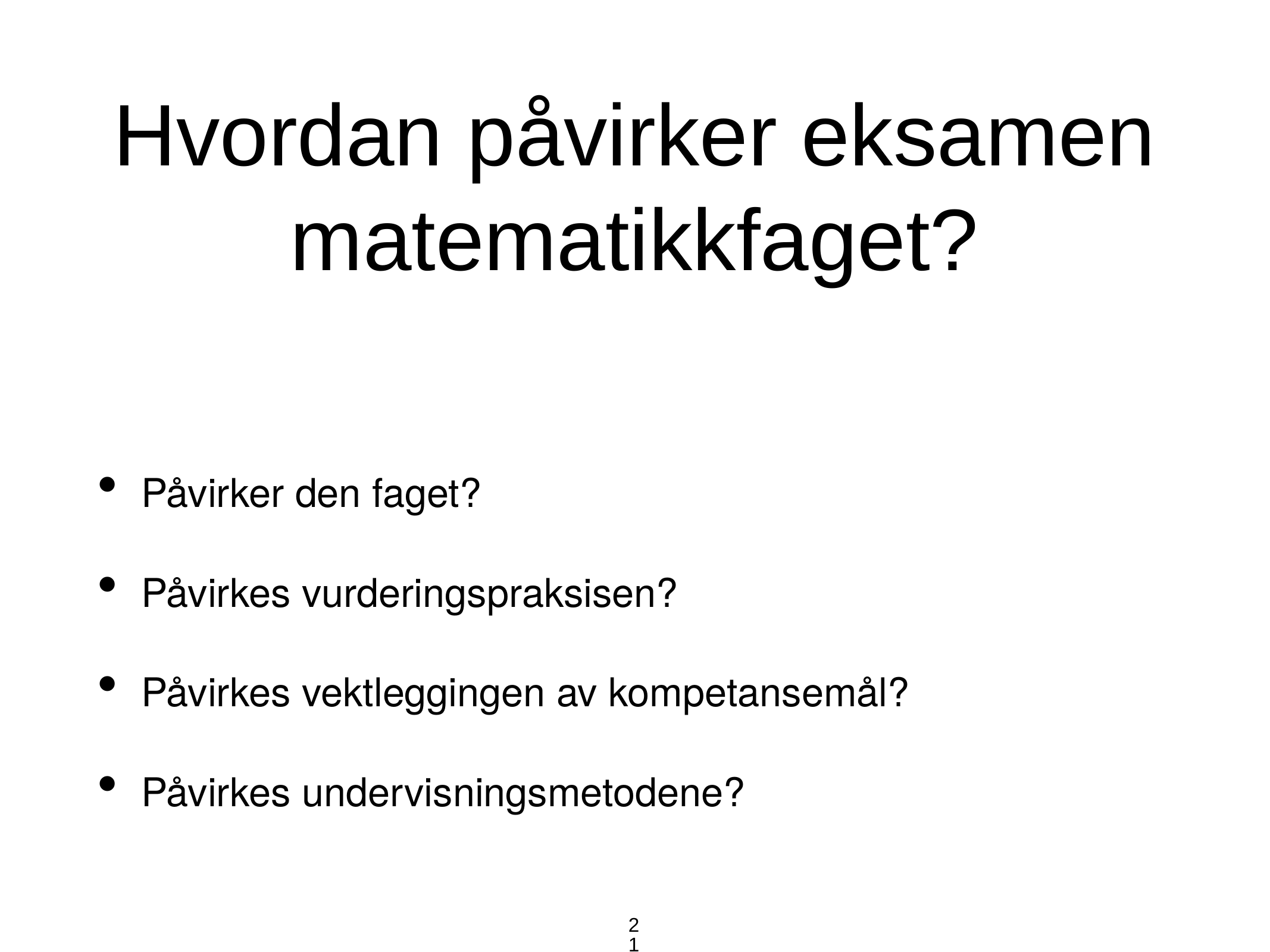

# Hvordan påvirker eksamen matematikkfaget?
Påvirker den faget?
Påvirkes vurderingspraksisen?
Påvirkes vektleggingen av kompetansemål?
Påvirkes undervisningsmetodene?
21